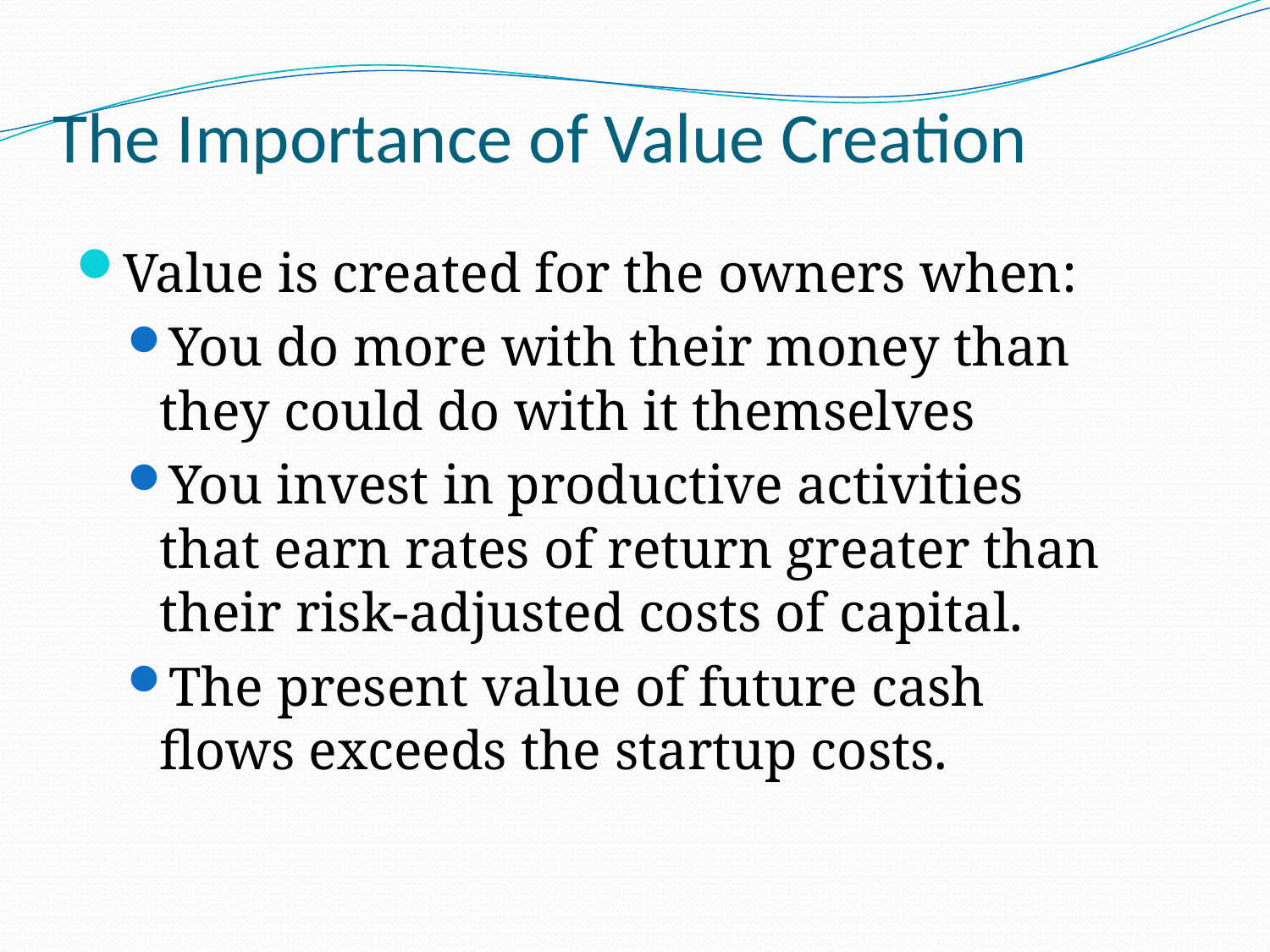

The Importance of Value Creation
Value is created for the owners when:
You do more with their money than they could do with it themselves
You invest in productive activities that earn rates of return greater than their risk-adjusted costs of capital.
The present value of future cash flows exceeds the startup costs.